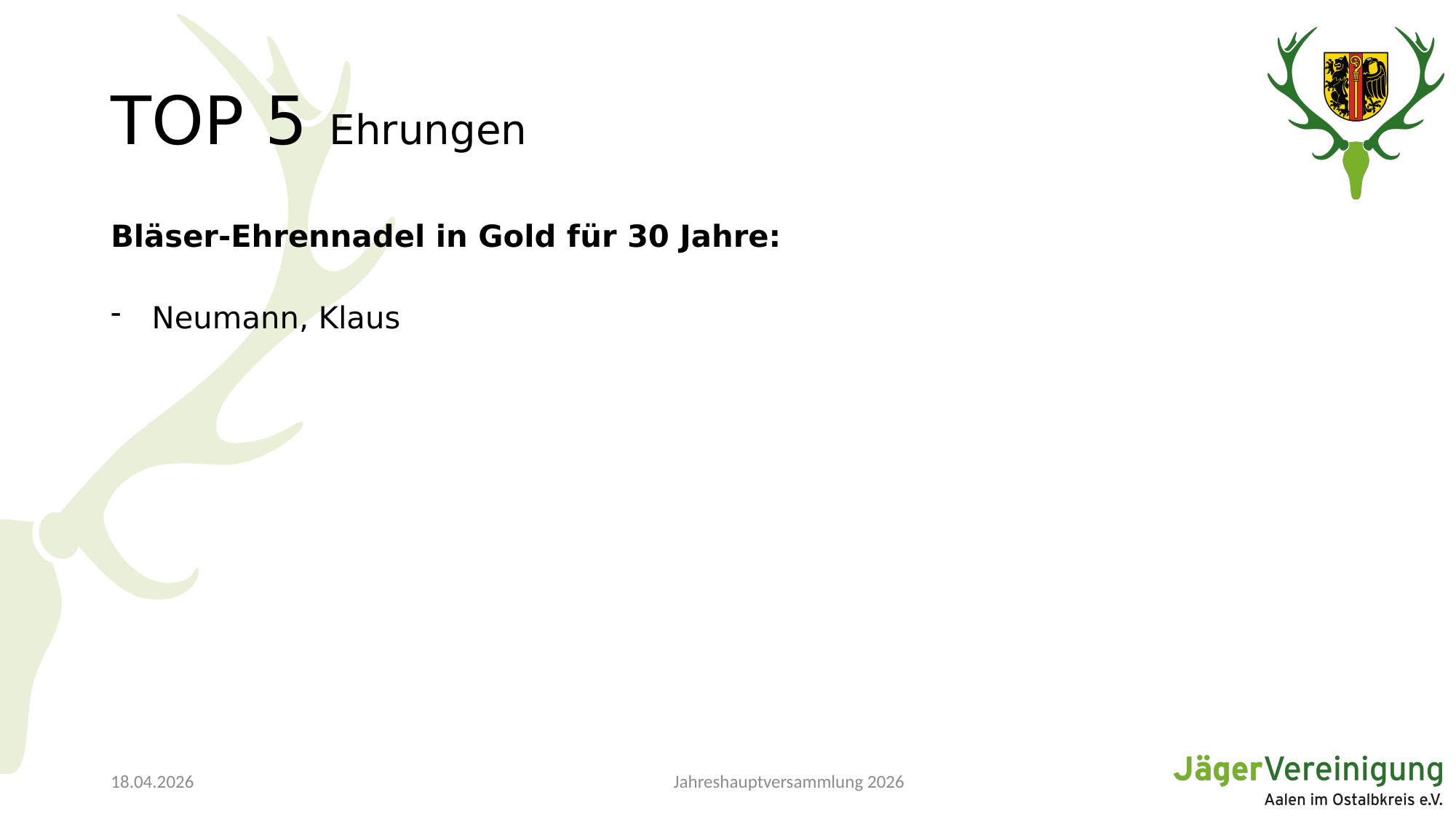

# TOP 5 Ehrungen

Bläser-Ehrennadel in Gold für 30 Jahre:

Neumann, Klaus

Jahreshauptversammlung 2026
18.04.2026